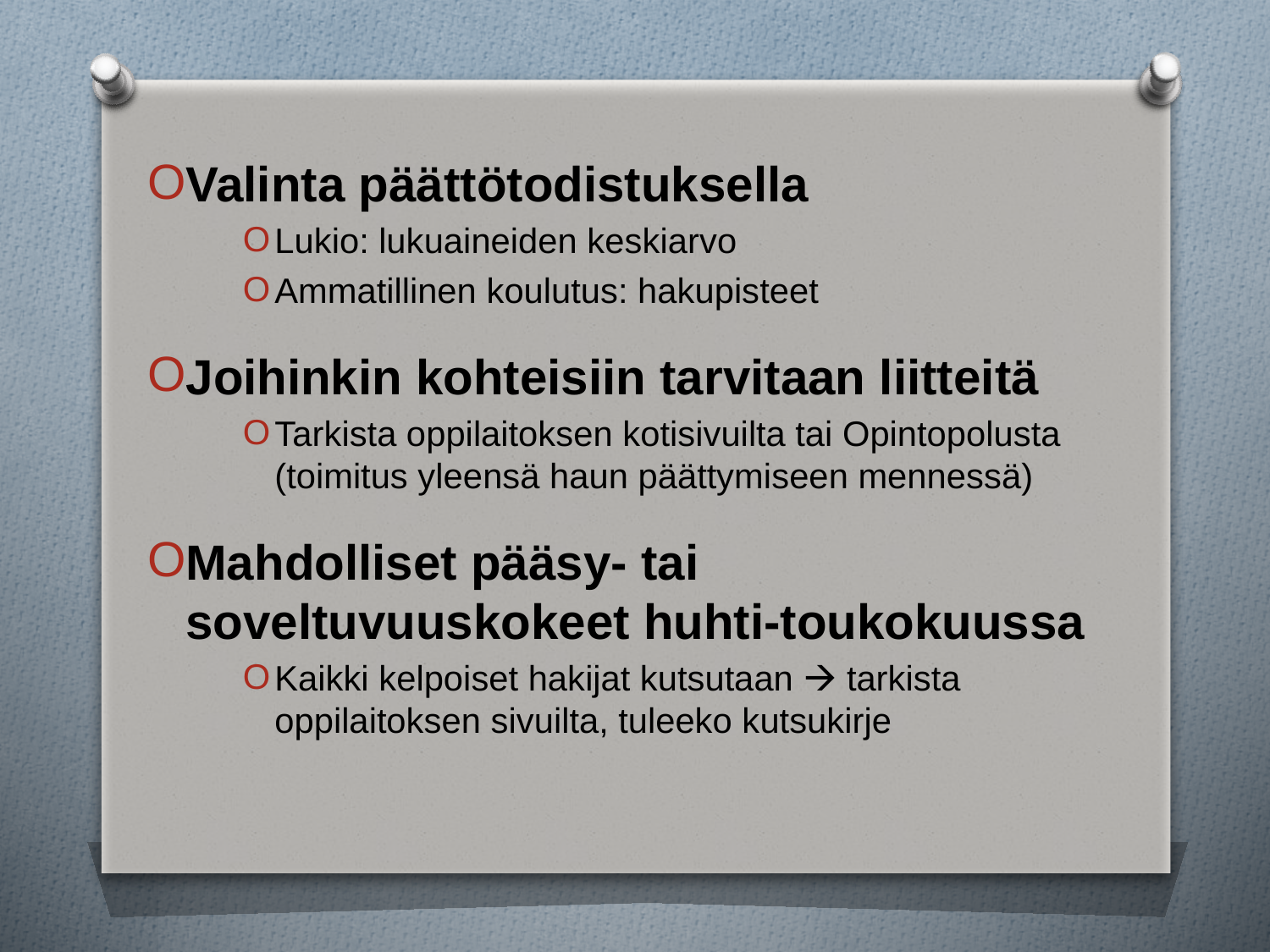

Valinta päättötodistuksella
Lukio: lukuaineiden keskiarvo
Ammatillinen koulutus: hakupisteet

Joihinkin kohteisiin tarvitaan liitteitä
Tarkista oppilaitoksen kotisivuilta tai Opintopolusta (toimitus yleensä haun päättymiseen mennessä)

Mahdolliset pääsy- tai soveltuvuuskokeet huhti-toukokuussa
Kaikki kelpoiset hakijat kutsutaan 🡪 tarkista oppilaitoksen sivuilta, tuleeko kutsukirje